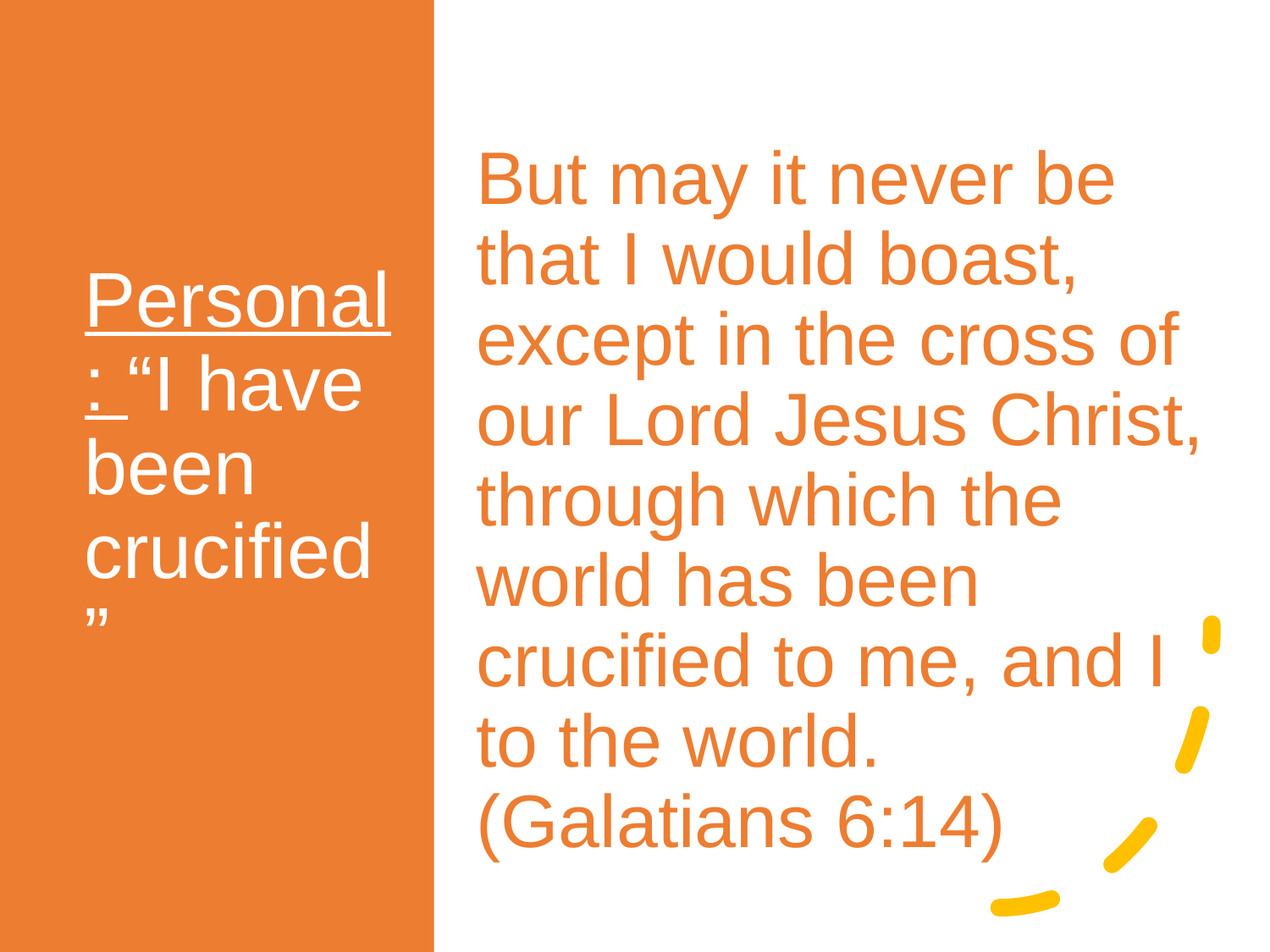

But may it never be that I would boast, except in the cross of our Lord Jesus Christ, through which the world has been crucified to me, and I to the world. (Galatians 6:14)

# Personal: “I have been crucified”